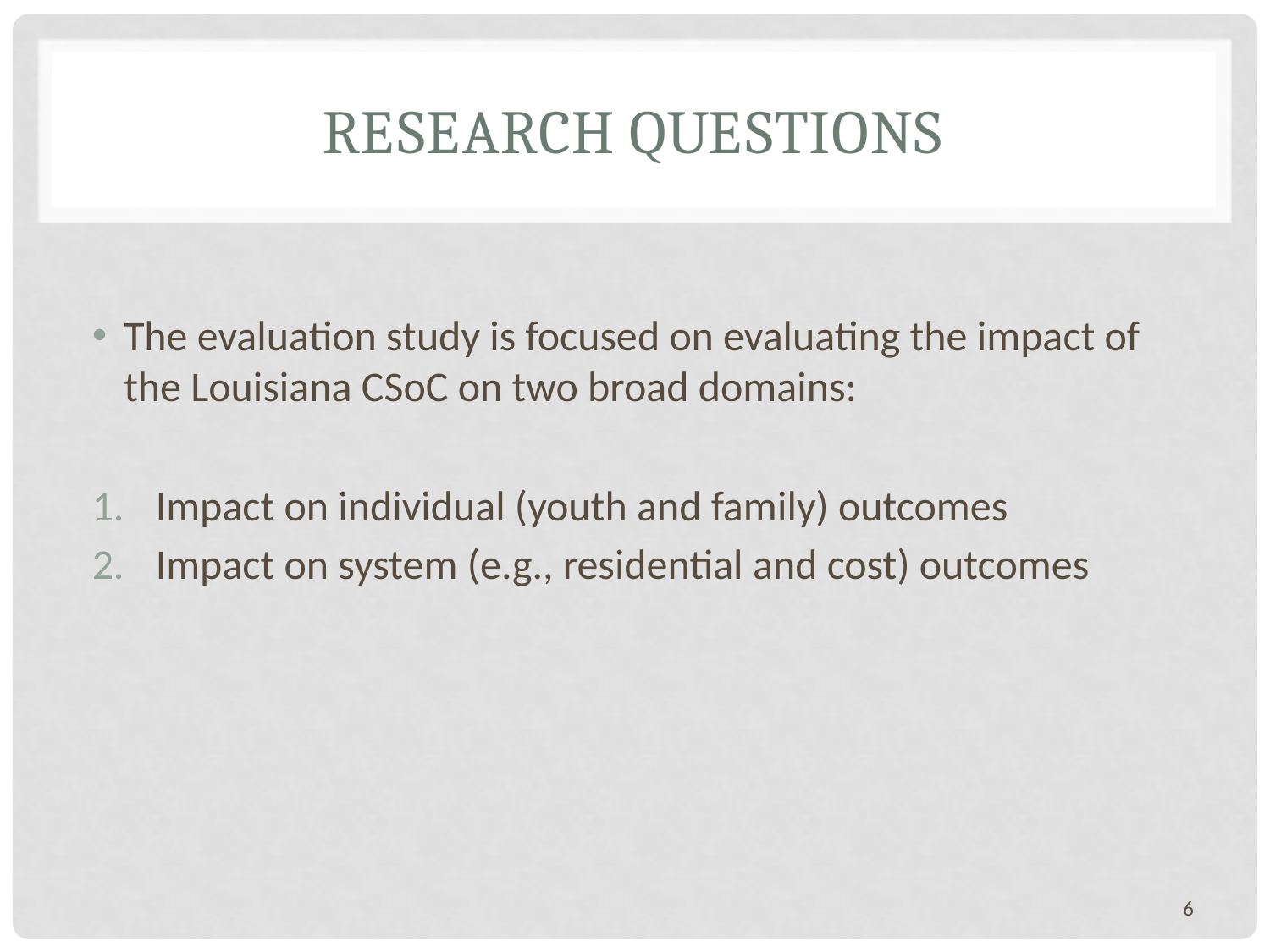

# Research Questions

The evaluation study is focused on evaluating the impact of the Louisiana CSoC on two broad domains:

Impact on individual (youth and family) outcomes
Impact on system (e.g., residential and cost) outcomes

6